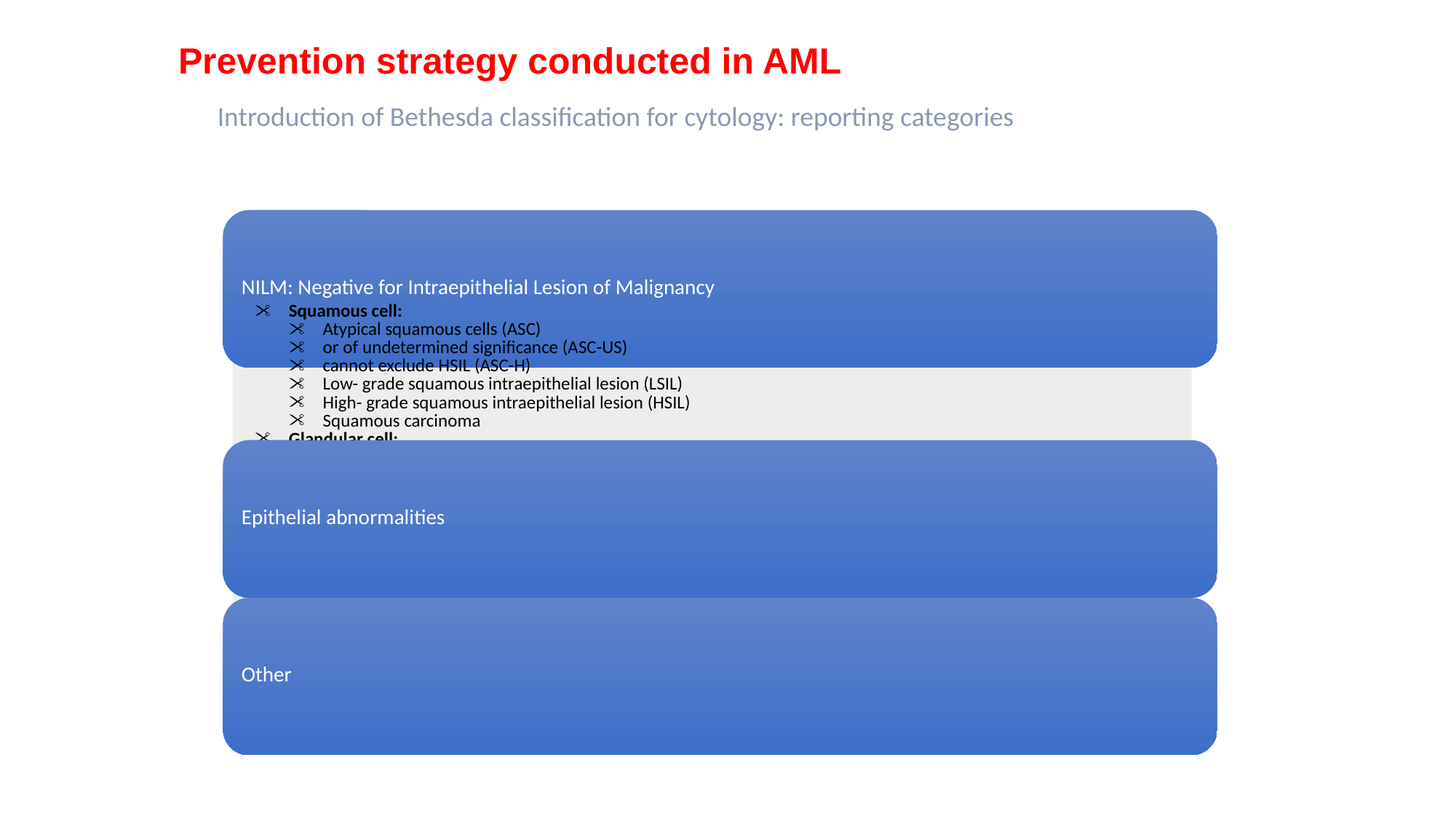

Prevention strategy conducted in AML
Introduction of Bethesda classification for cytology: reporting categories
NILM: Negative for Intraepithelial Lesion of Malignancy
Epithelial abnormalities
Squamous cell:
Atypical squamous cells (ASC)
Low- grade squamous intraepithelial lesion (LSIL)
High- grade squamous intraepithelial lesion (HSIL)
Squamous carcinoma
Glandular cell:
Atypical Glandular cells (AGC), endocervical, endometrial or NOS
Atypical glandular cells favour neoplasti (AIS)
Adenocarcinoma
Other
or of undetermined significance (ASC-US)
cannot exclude HSIL (ASC-H)